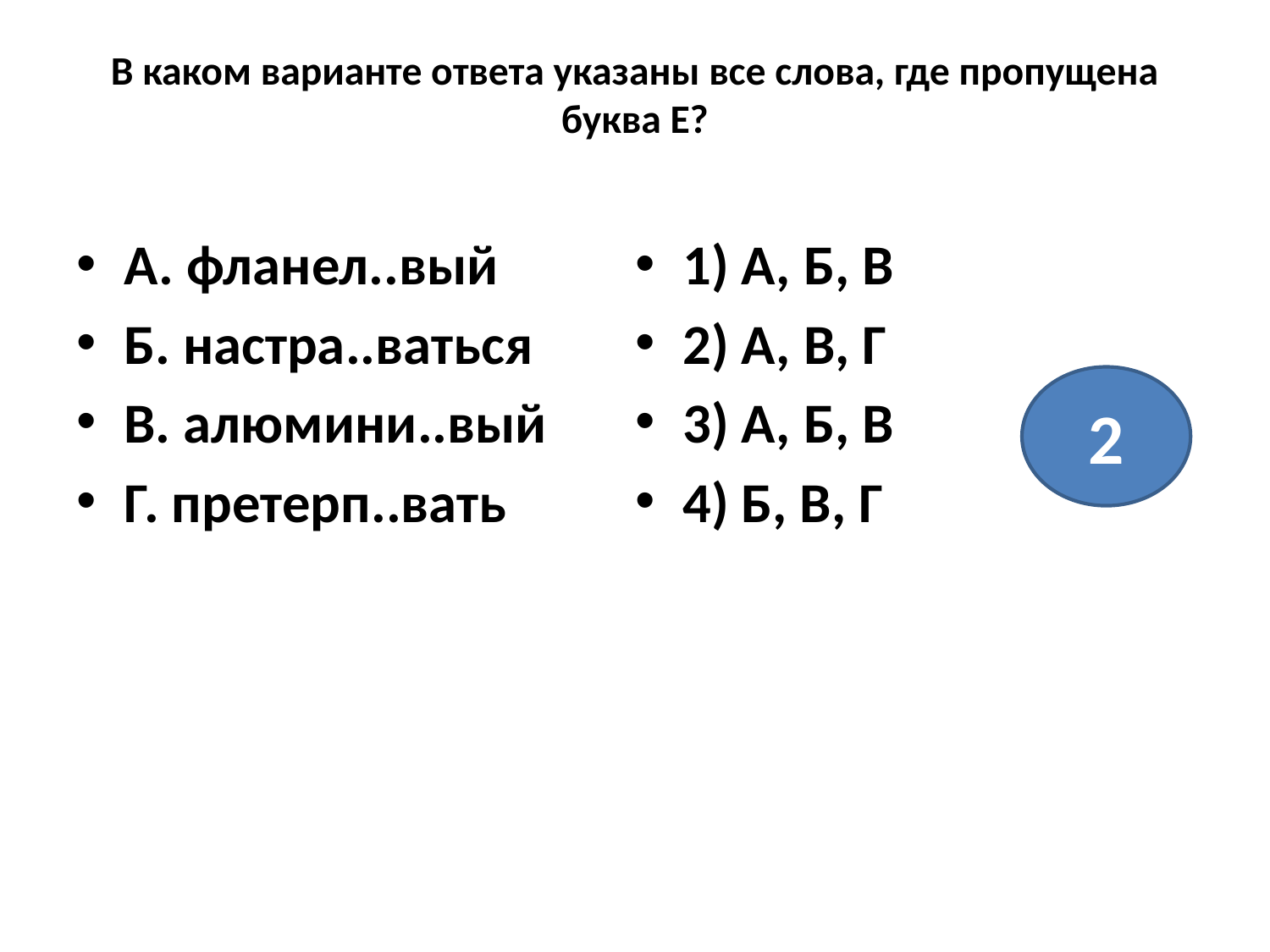

# В каком варианте ответа указаны все слова, где пропущена буква Е?
А. фланел..вый
Б. настра..ваться
В. алюмини..вый
Г. претерп..вать

1) А, Б, В
2) А, В, Г
3) А, Б, В
4) Б, В, Г

2